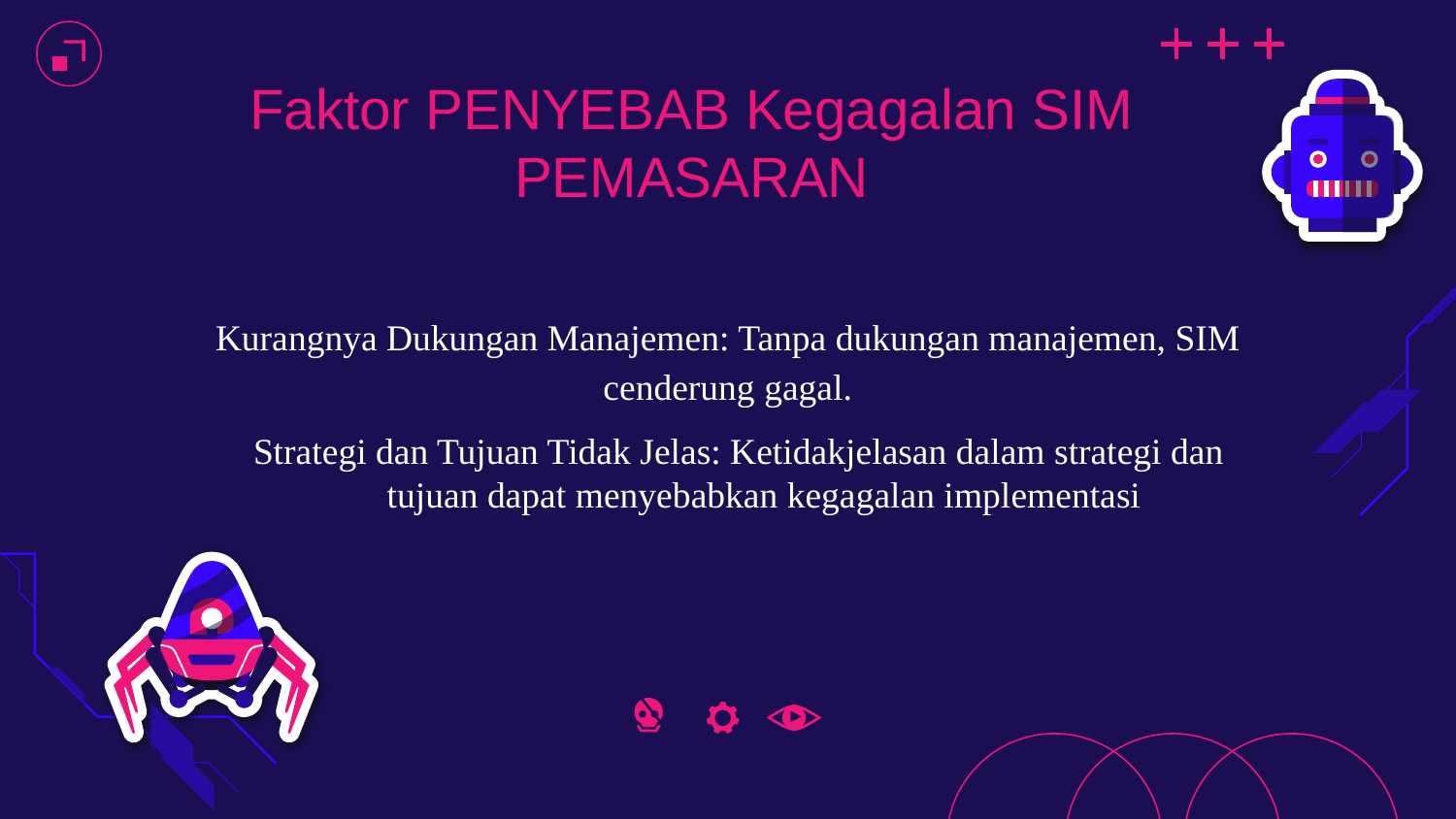

# Faktor PENYEBAB Kegagalan SIM PEMASARAN

Kurangnya Dukungan Manajemen: Tanpa dukungan manajemen, SIM cenderung gagal.
Strategi dan Tujuan Tidak Jelas: Ketidakjelasan dalam strategi dan tujuan dapat menyebabkan kegagalan implementasi